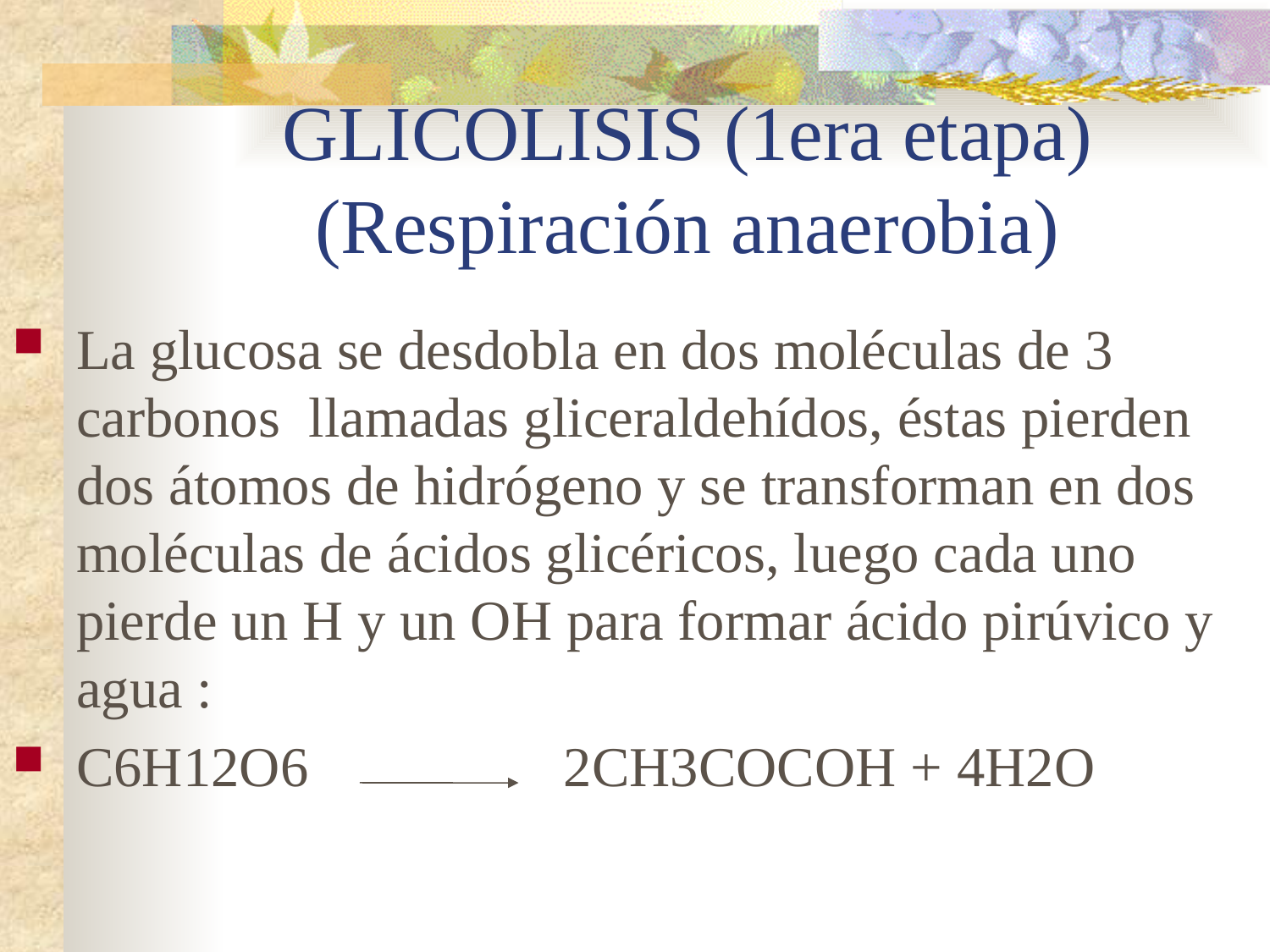

# GLICOLISIS (1era etapa) (Respiración anaerobia)
La glucosa se desdobla en dos moléculas de 3 carbonos  llamadas gliceraldehídos, éstas pierden dos átomos de hidrógeno y se transforman en dos moléculas de ácidos glicéricos, luego cada uno pierde un H y un OH para formar ácido pirúvico y agua :
C6H12O6                  2CH3COCOH + 4H2O